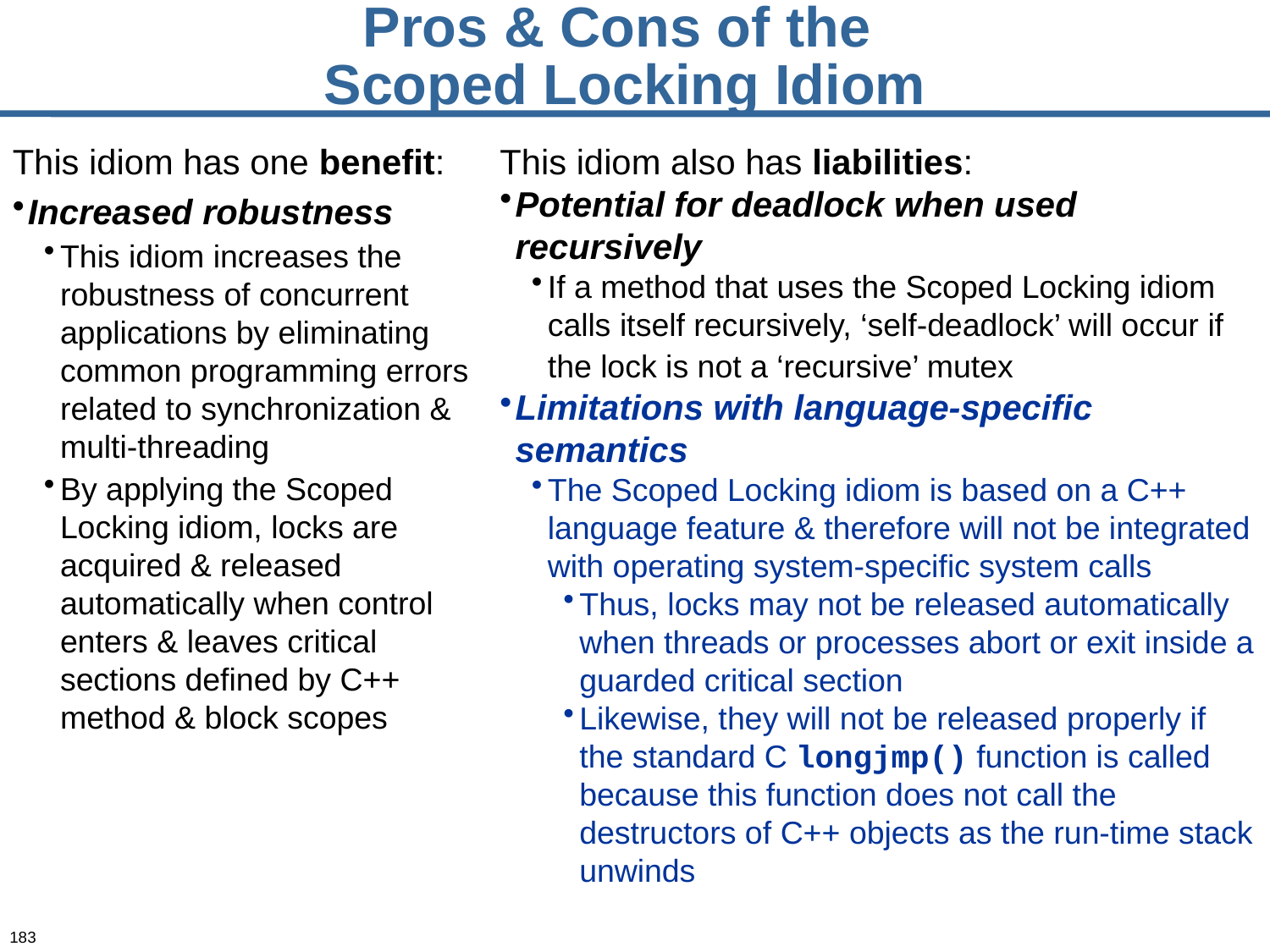

# Pros & Cons of the Scoped Locking Idiom
This idiom has one benefit:
Increased robustness
This idiom increases the robustness of concurrent applications by eliminating common programming errors related to synchronization & multi-threading
By applying the Scoped Locking idiom, locks are acquired & released automatically when control enters & leaves critical sections defined by C++ method & block scopes

This idiom also has liabilities:
Potential for deadlock when used recursively
If a method that uses the Scoped Locking idiom calls itself recursively, ‘self-deadlock’ will occur if the lock is not a ‘recursive’ mutex
Limitations with language-specific semantics
The Scoped Locking idiom is based on a C++ language feature & therefore will not be integrated with operating system-specific system calls
Thus, locks may not be released automatically when threads or processes abort or exit inside a guarded critical section
Likewise, they will not be released properly if the standard C longjmp() function is called because this function does not call the destructors of C++ objects as the run-time stack unwinds
183